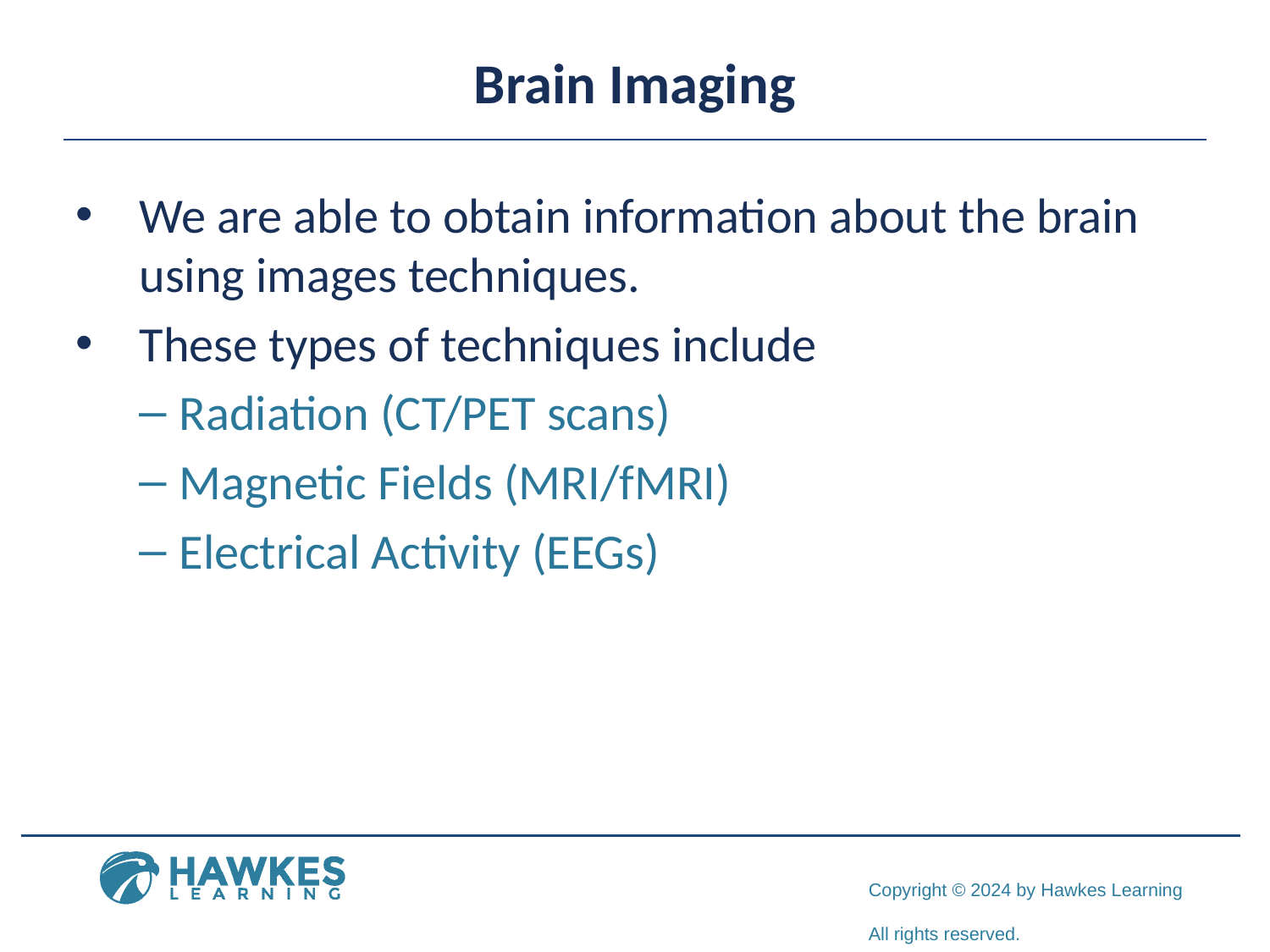

# Brain Imaging
We are able to obtain information about the brain using images techniques.
These types of techniques include
Radiation (CT/PET scans)
Magnetic Fields (MRI/fMRI)
Electrical Activity (EEGs)